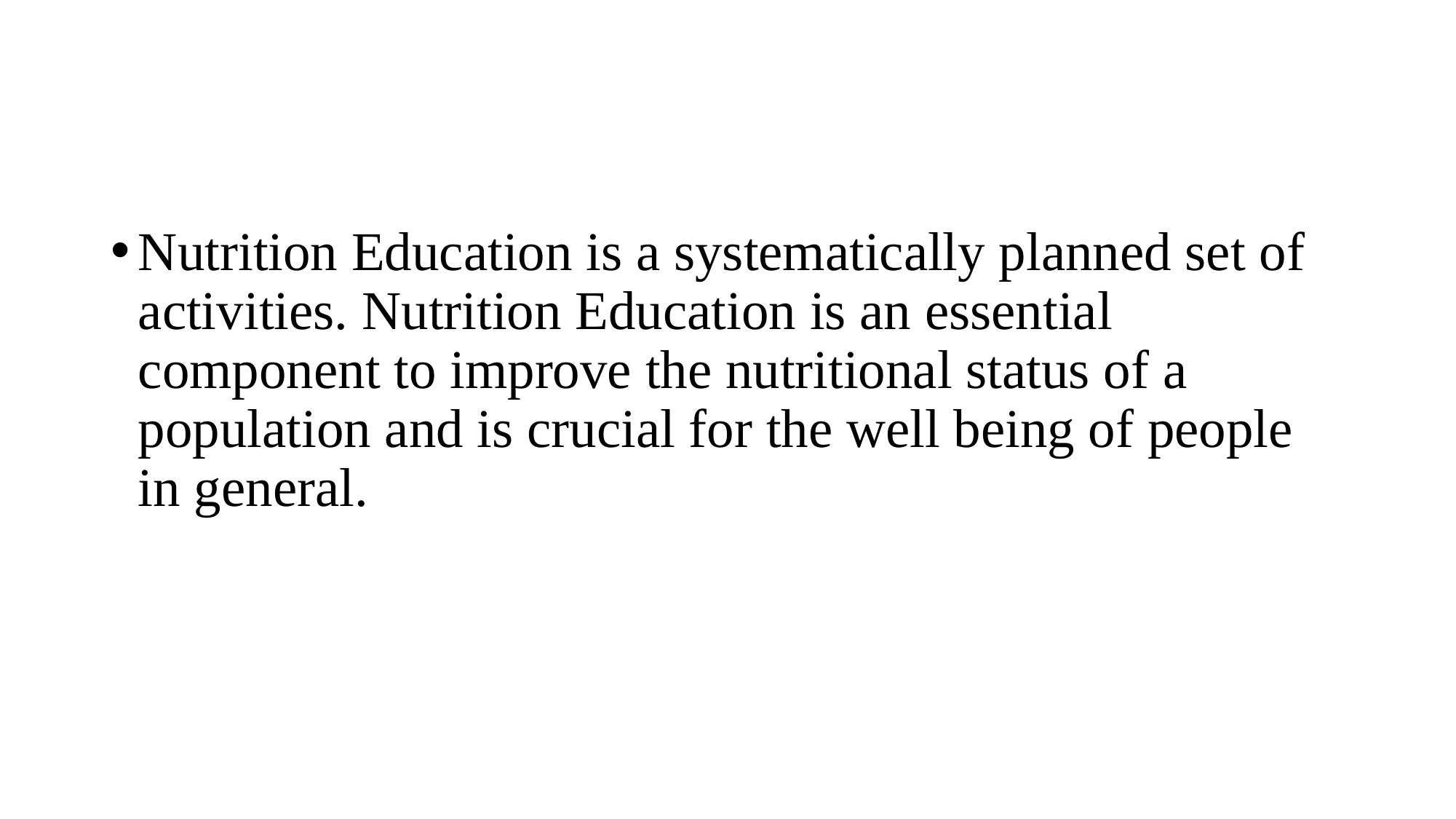

#
Nutrition Education is a systematically planned set of activities. Nutrition Education is an essential component to improve the nutritional status of a population and is crucial for the well being of people in general.